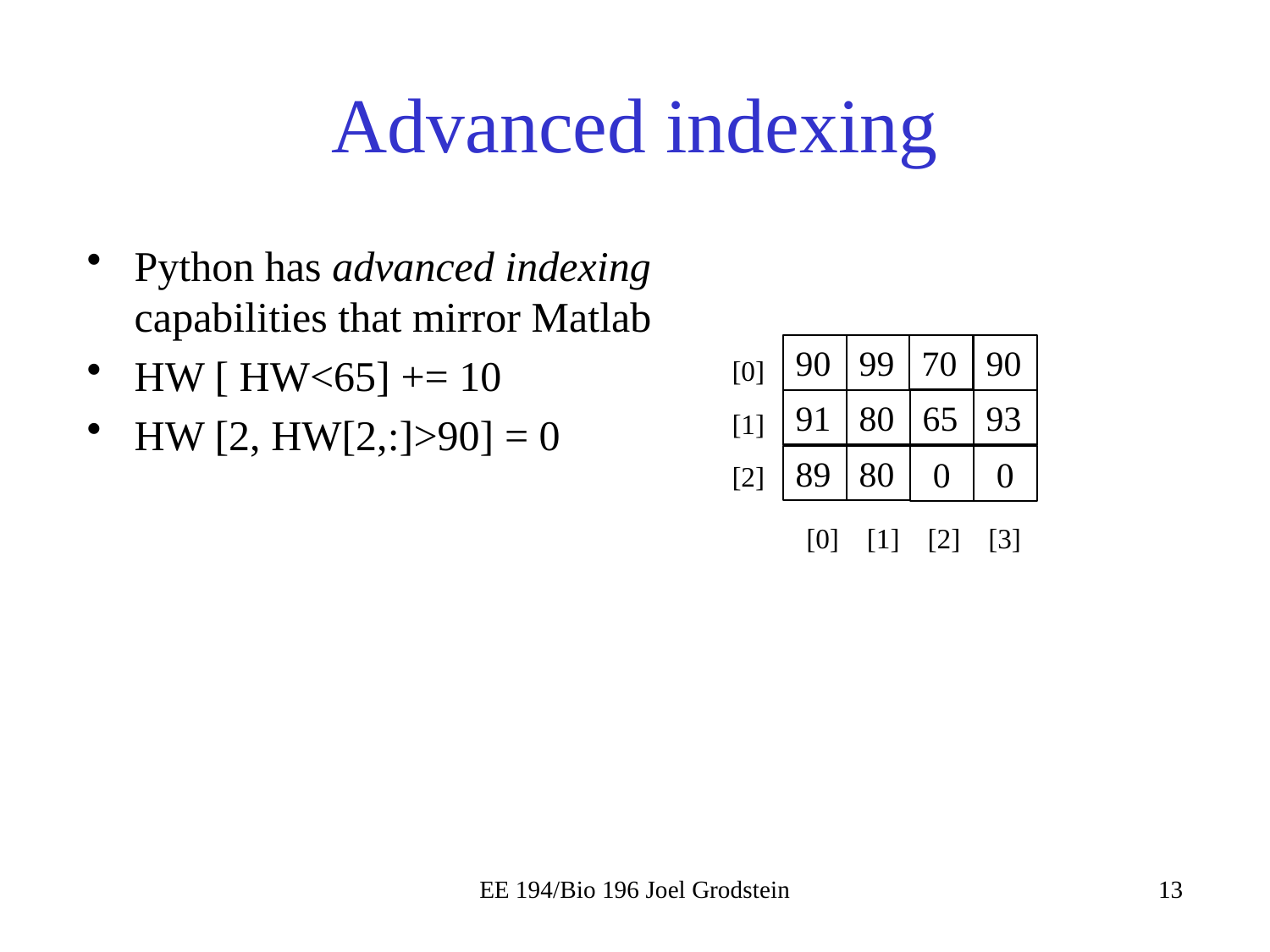

# Advanced indexing
Python has advanced indexing capabilities that mirror Matlab
HW [ HW<65] += 10
HW [2, HW[2,:]>90] = 0
[0]
[1]
[2]
70
90
99
60
90
65
91
80
55
93
89
80
99
93
0
0
[0]    [1]    [2]    [3]
EE 194/Bio 196 Joel Grodstein